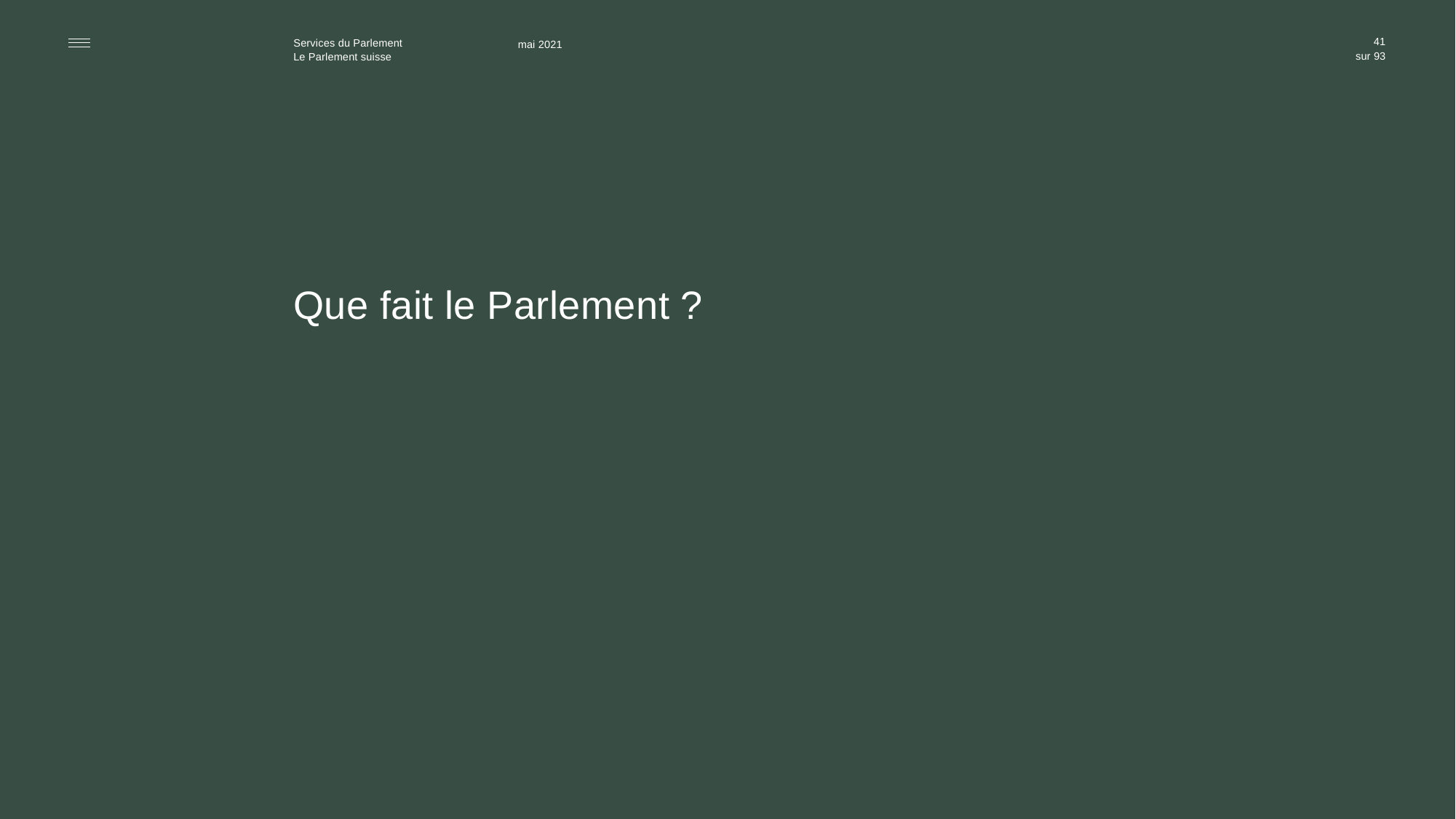

41
mai 2021
Que fait le Parlement ?